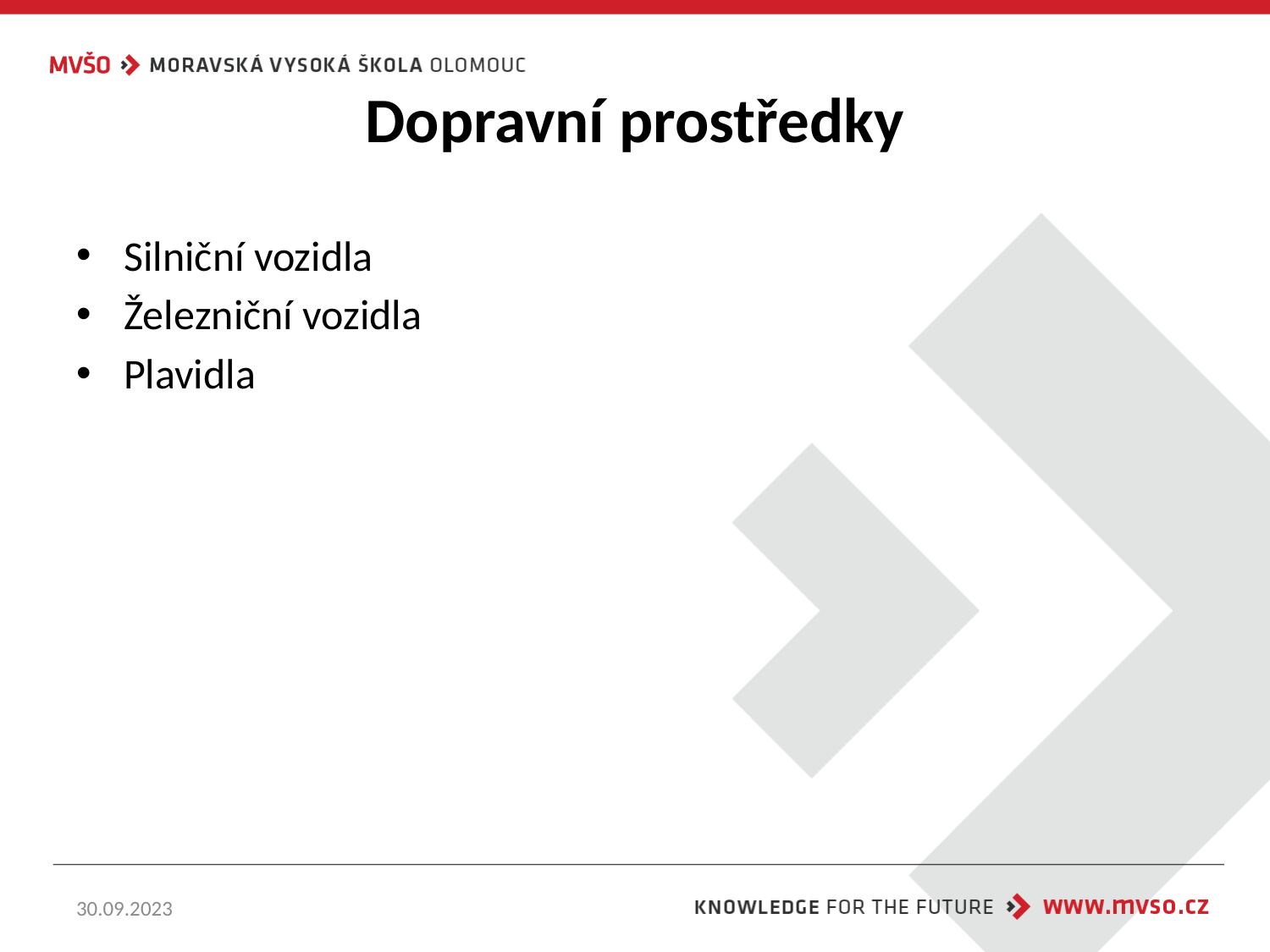

# Dopravní prostředky
Silniční vozidla
Železniční vozidla
Plavidla

30.09.2023